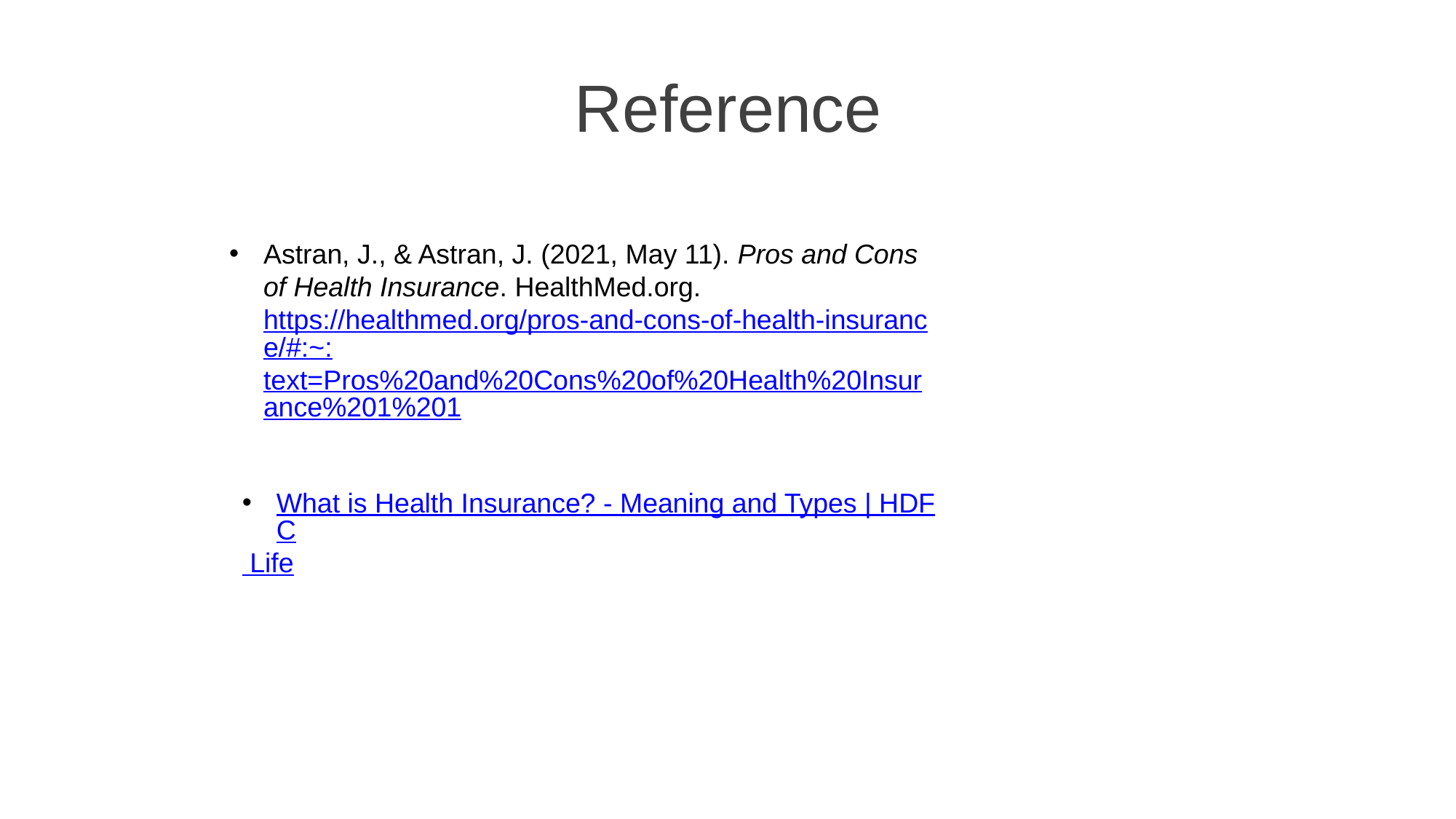

Reference
Astran, J., & Astran, J. (2021, May 11). Pros and Cons of Health Insurance. HealthMed.org. https://healthmed.org/pros-and-cons-of-health-insurance/#:~:text=Pros%20and%20Cons%20of%20Health%20Insurance%201%201

What is Health Insurance? - Meaning and Types | HDFC
 Life